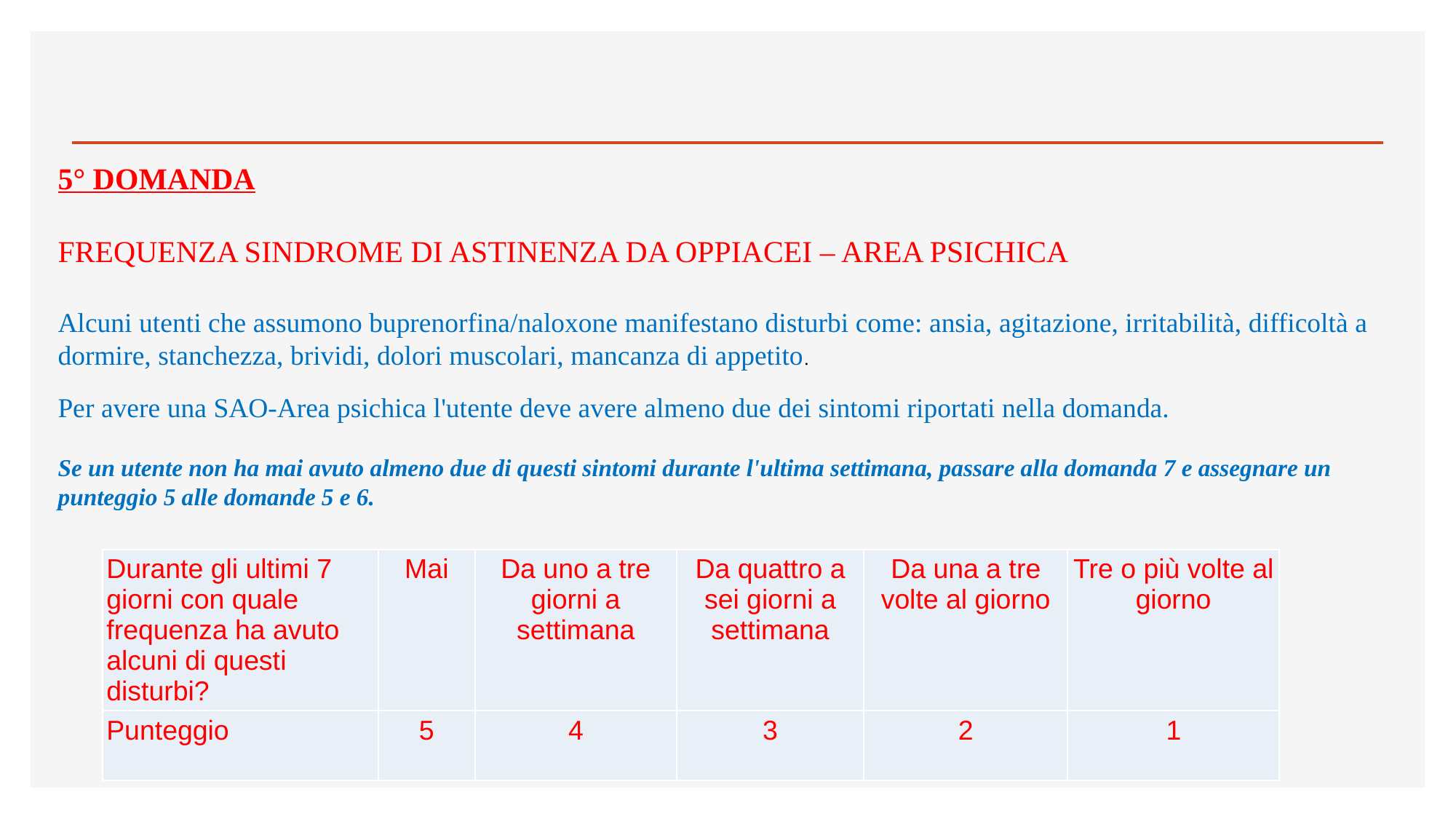

5° DOMANDA

FREQUENZA SINDROME DI ASTINENZA DA OPPIACEI – AREA PSICHICA

Alcuni utenti che assumono buprenorfina/naloxone manifestano disturbi come: ansia, agitazione, irritabilità, difficoltà a dormire, stanchezza, brividi, dolori muscolari, mancanza di appetito.

Per avere una SAO-Area psichica l'utente deve avere almeno due dei sintomi riportati nella domanda.

Se un utente non ha mai avuto almeno due di questi sintomi durante l'ultima settimana, passare alla domanda 7 e assegnare un punteggio 5 alle domande 5 e 6.

| Durante gli ultimi 7 giorni con quale frequenza ha avuto alcuni di questi disturbi? | Mai | Da uno a tre giorni a settimana | Da quattro a sei giorni a settimana | Da una a tre volte al giorno | Tre o più volte al giorno |
| --- | --- | --- | --- | --- | --- |
| Punteggio | 5 | 4 | 3 | 2 | 1 |